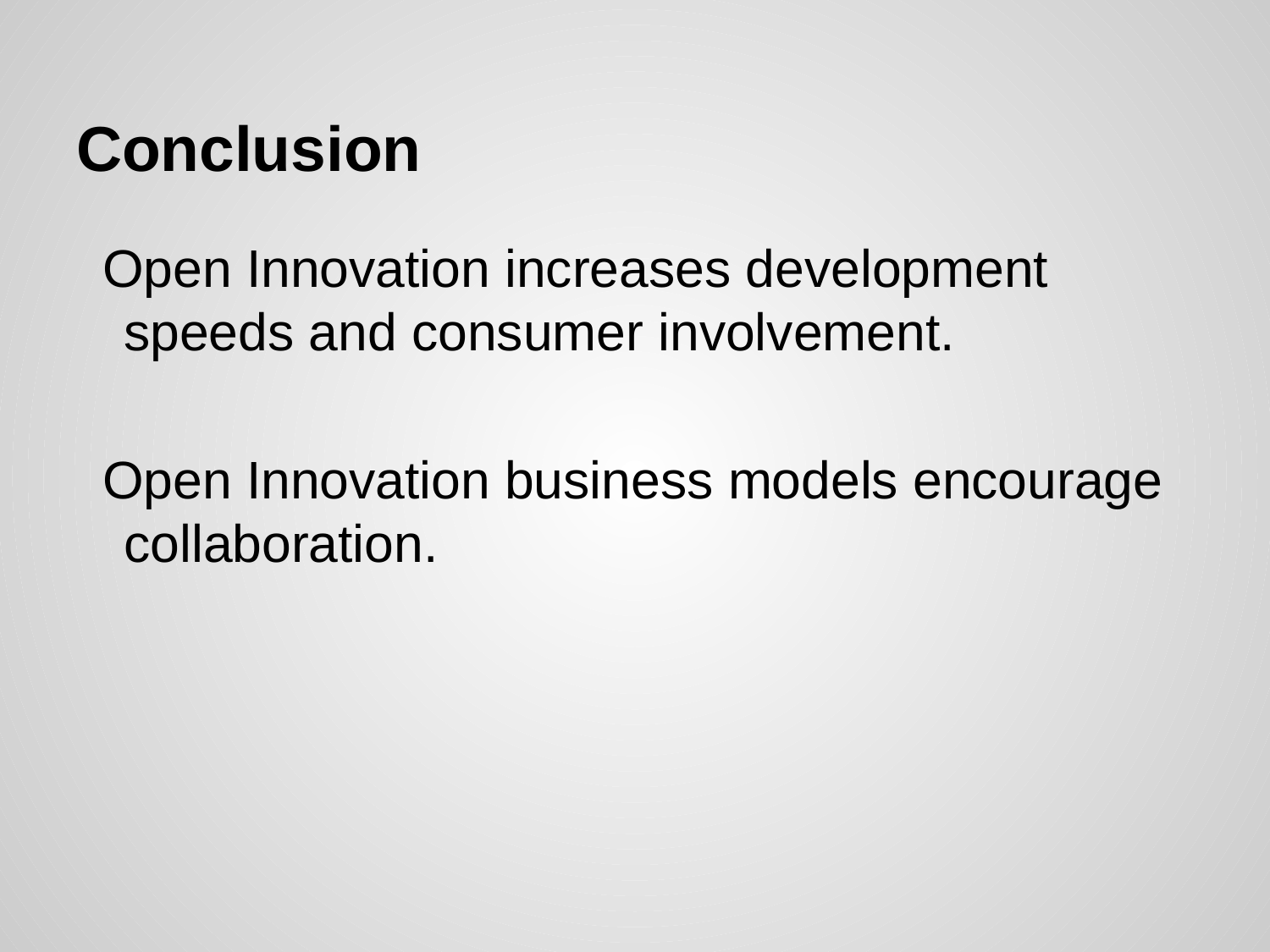

# Conclusion
Open Innovation increases development speeds and consumer involvement.

Open Innovation business models encourage collaboration.